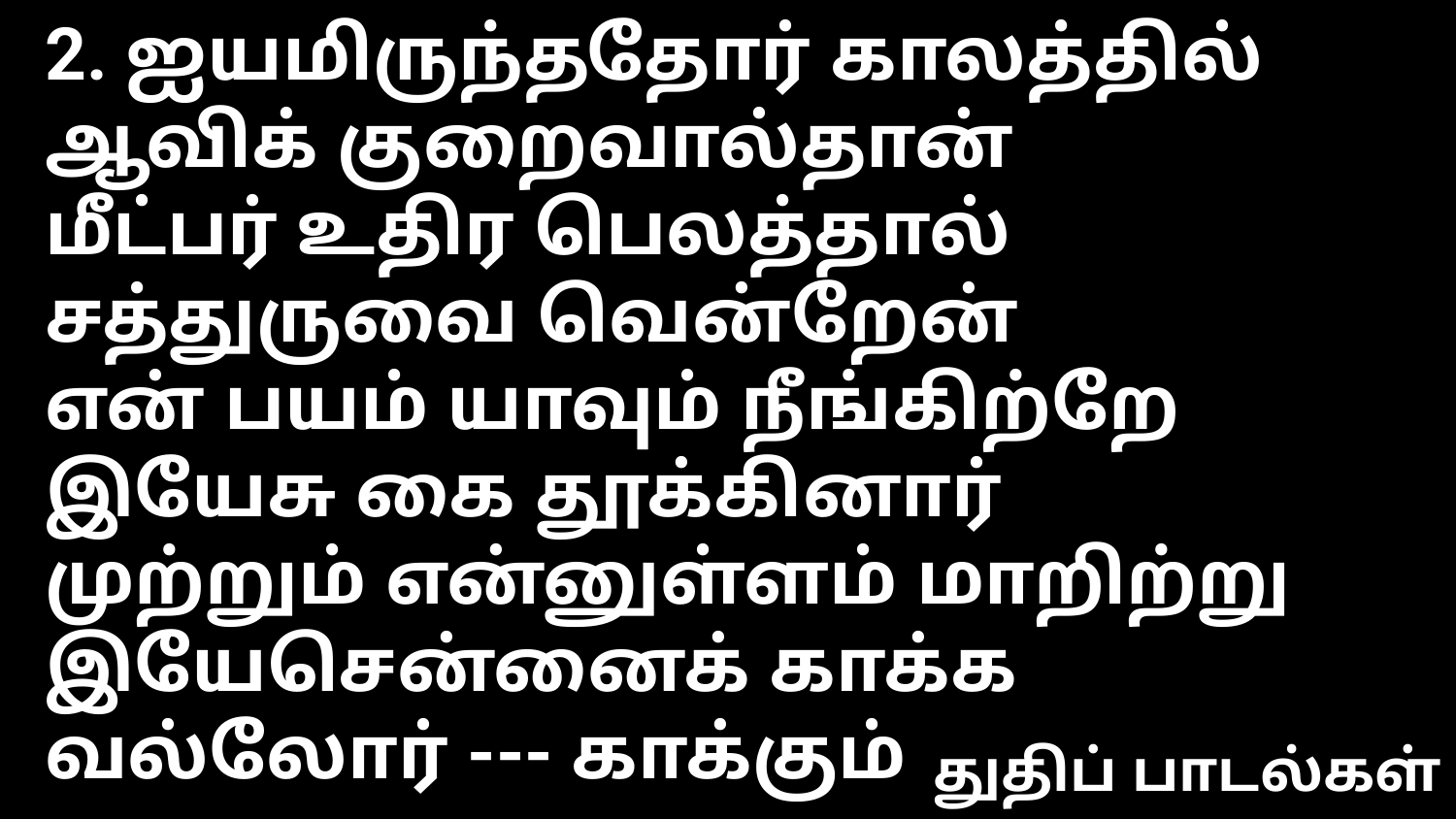

2. ஐயமிருந்ததோர் காலத்தில் ஆவிக் குறைவால்தான்
மீட்பர் உதிர பெலத்தால் சத்துருவை வென்றேன்
என் பயம் யாவும் நீங்கிற்றே இயேசு கை தூக்கினார்
முற்றும் என்னுள்ளம் மாறிற்று இயேசென்னைக் காக்க வல்லோர் --- காக்கும்

துதிப் பாடல்கள்